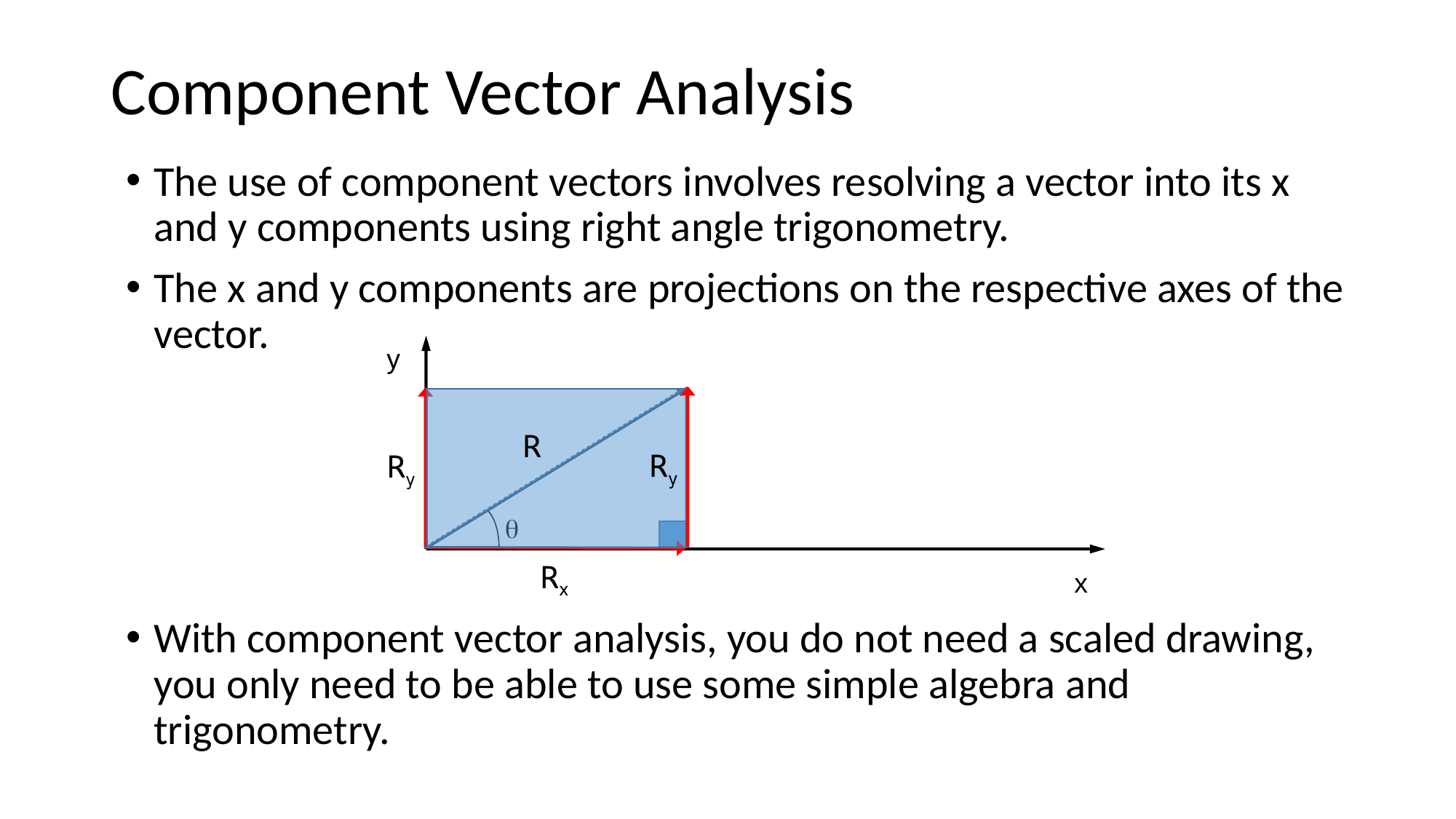

# Component Vector Analysis
The use of component vectors involves resolving a vector into its x and y components using right angle trigonometry.
The x and y components are projections on the respective axes of the vector.

With component vector analysis, you do not need a scaled drawing, you only need to be able to use some simple algebra and trigonometry.
y

R
Ry
Ry
θ

x
Rx